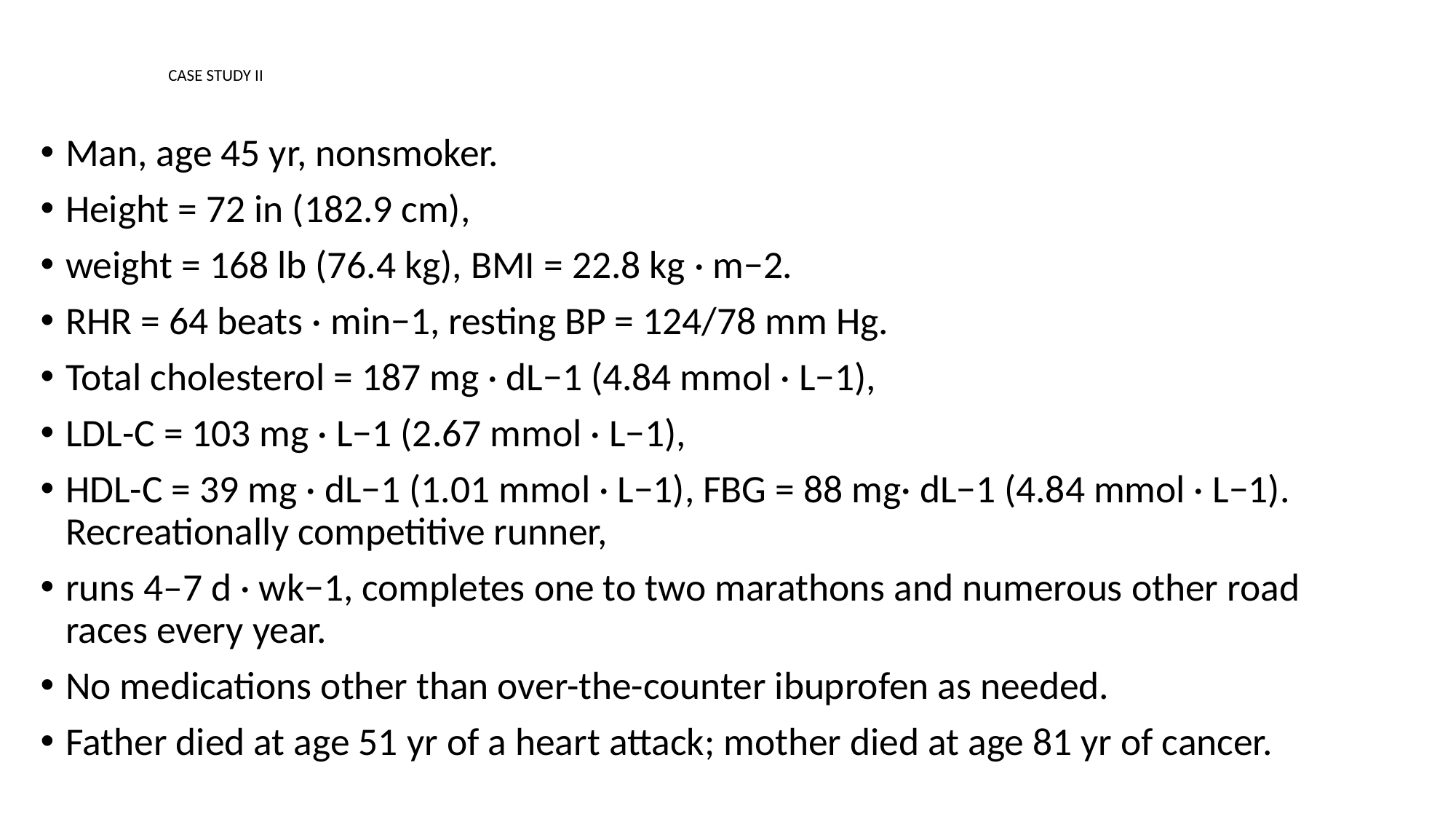

# CASE STUDY II
Man, age 45 yr, nonsmoker.
Height = 72 in (182.9 cm),
weight = 168 lb (76.4 kg), BMI = 22.8 kg · m−2.
RHR = 64 beats · min−1, resting BP = 124/78 mm Hg.
Total cholesterol = 187 mg · dL−1 (4.84 mmol · L−1),
LDL-C = 103 mg · L−1 (2.67 mmol · L−1),
HDL-C = 39 mg · dL−1 (1.01 mmol · L−1), FBG = 88 mg· dL−1 (4.84 mmol · L−1). Recreationally competitive runner,
runs 4–7 d · wk−1, completes one to two marathons and numerous other road races every year.
No medications other than over-the-counter ibuprofen as needed.
Father died at age 51 yr of a heart attack; mother died at age 81 yr of cancer.